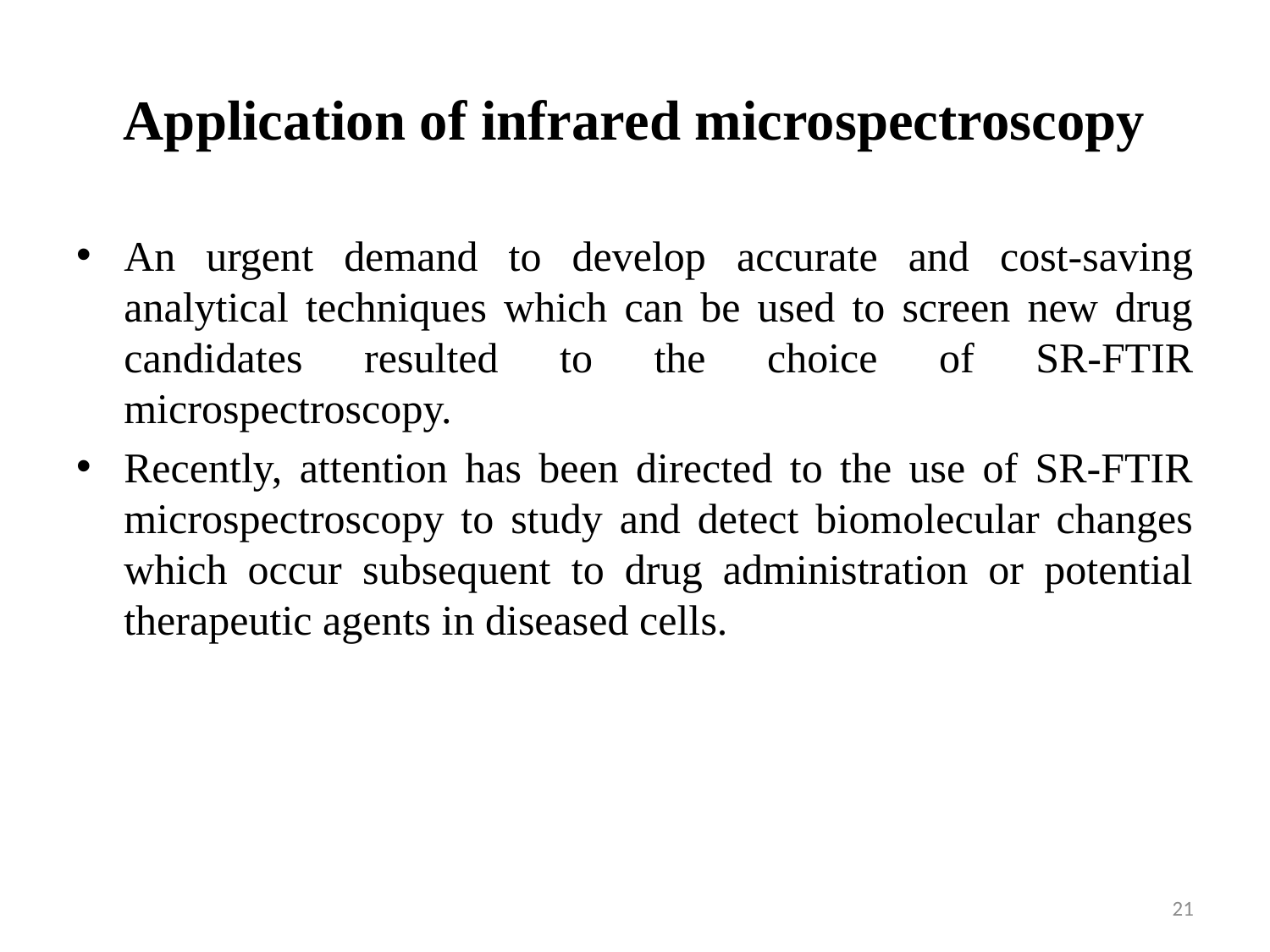

# Application of infrared microspectroscopy
An urgent demand to develop accurate and cost-saving analytical techniques which can be used to screen new drug candidates resulted to the choice of SR-FTIR microspectroscopy.
Recently, attention has been directed to the use of SR-FTIR microspectroscopy to study and detect biomolecular changes which occur subsequent to drug administration or potential therapeutic agents in diseased cells.

21